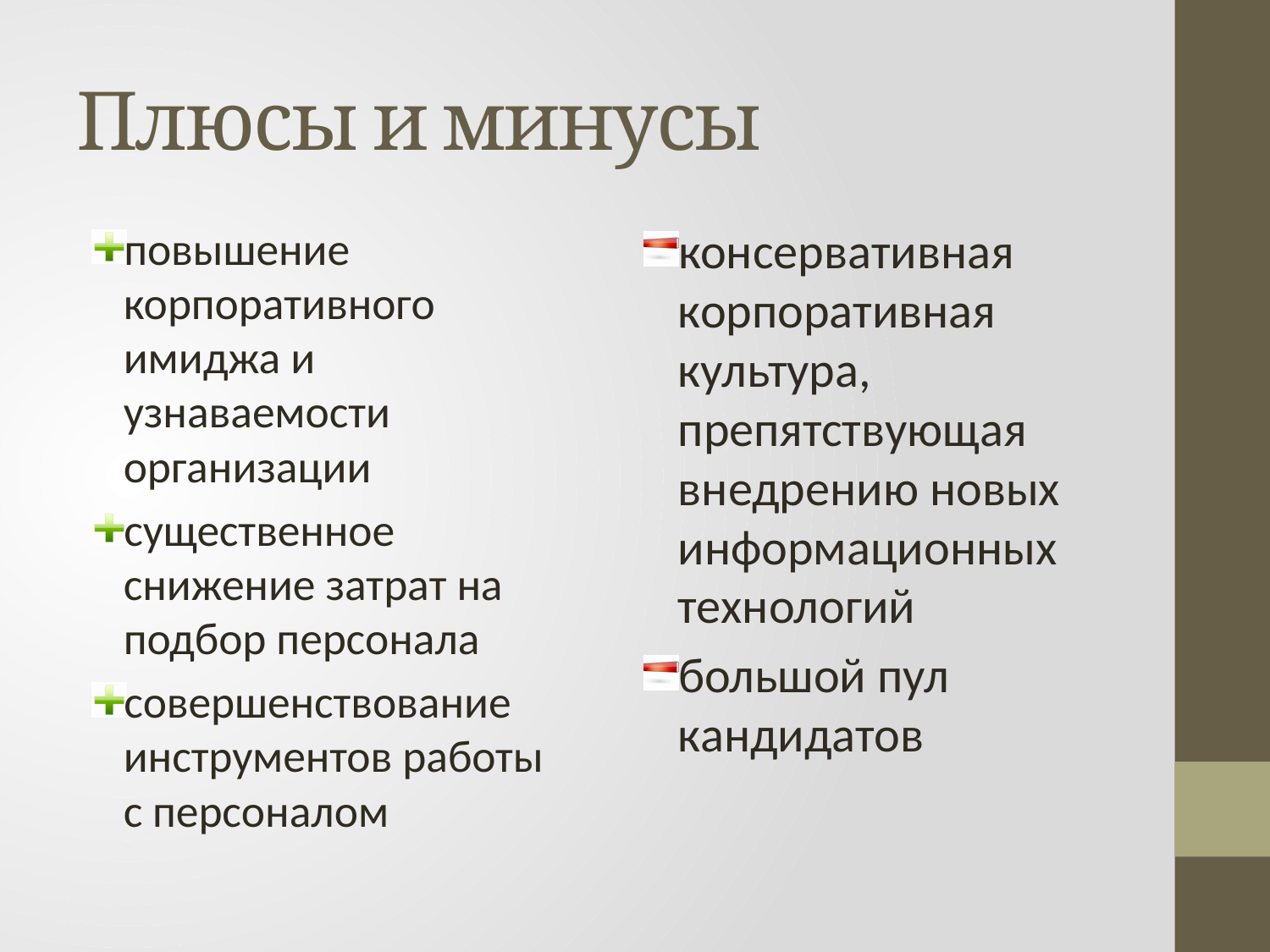

# Плюсы и минусы
повышение корпоративного имиджа и узнаваемости организации
существенное снижение затрат на подбор персонала
совершенствование инструментов работы с персоналом
консервативная корпоративная культура, препятствующая внедрению новых информационных технологий
большой пул кандидатов